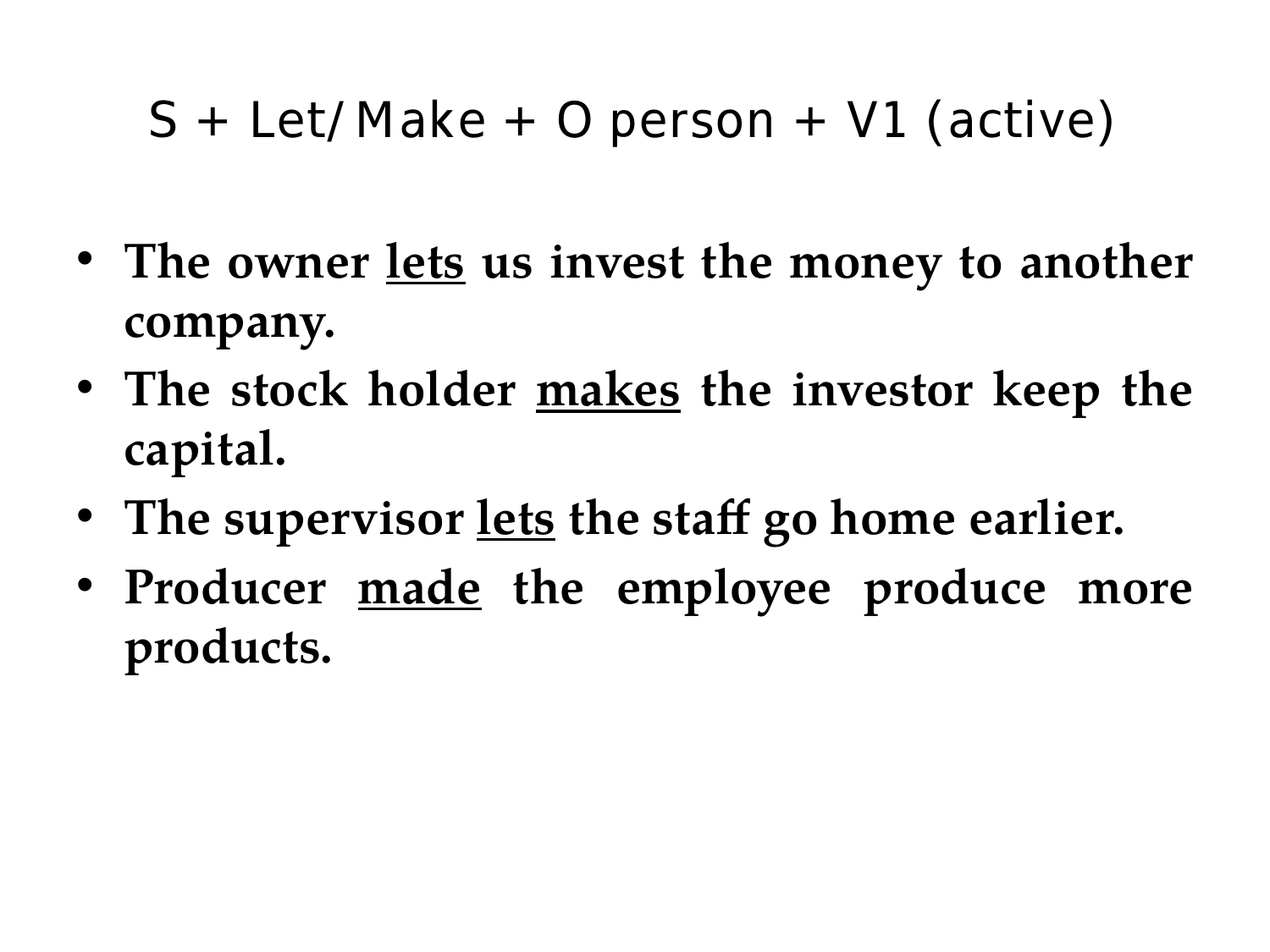

# S + Let/Make + O person + V1 (active)
The owner lets us invest the money to another company.
The stock holder makes the investor keep the capital.
The supervisor lets the staff go home earlier.
Producer made the employee produce more products.